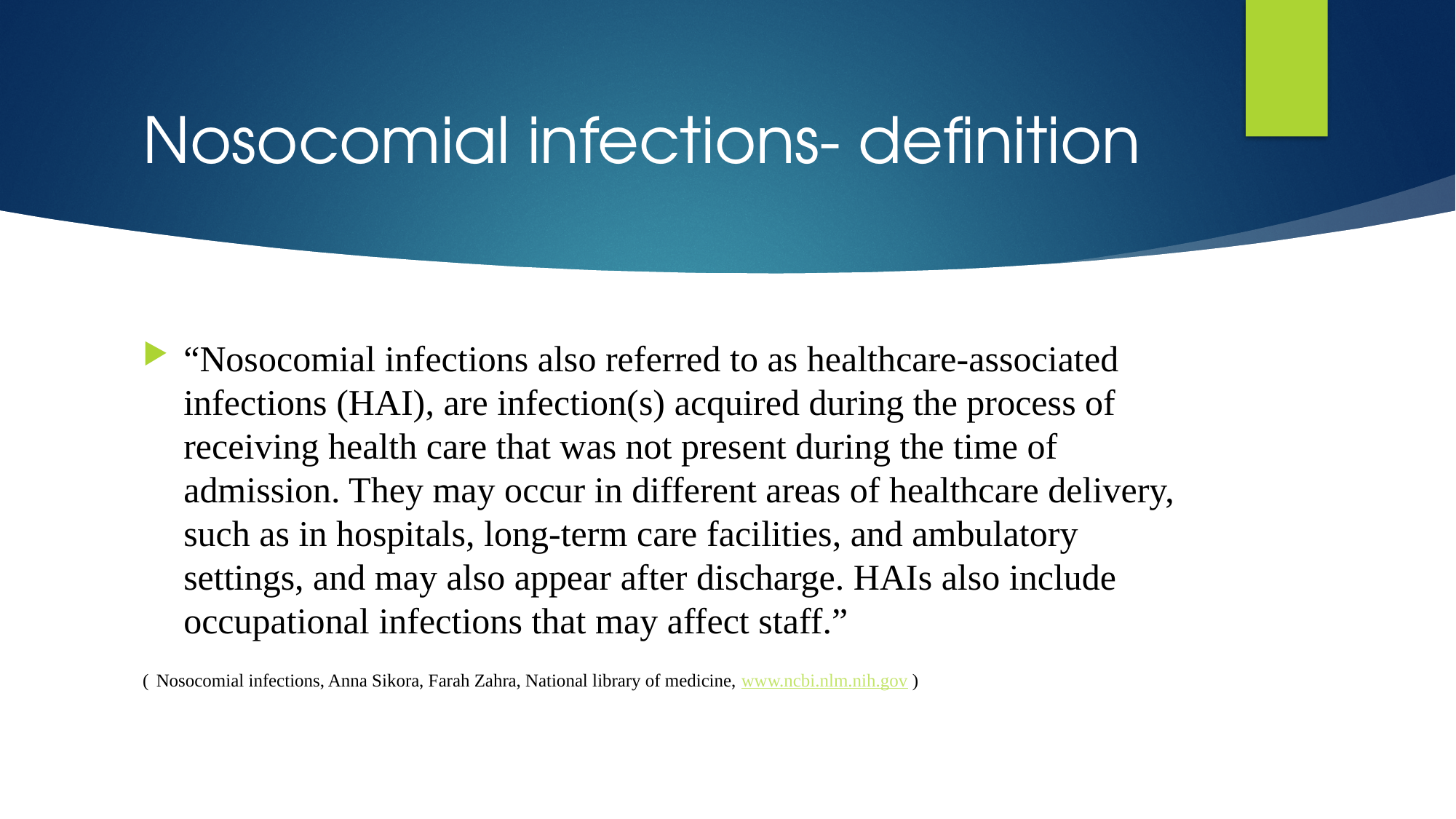

# Nosocomial infections- definition

“Nosocomial infections also referred to as healthcare-associated infections (HAI), are infection(s) acquired during the process of receiving health care that was not present during the time of admission. They may occur in different areas of healthcare delivery, such as in hospitals, long-term care facilities, and ambulatory settings, and may also appear after discharge. HAIs also include occupational infections that may affect staff.”
( Nosocomial infections, Anna Sikora, Farah Zahra, National library of medicine, www.ncbi.nlm.nih.gov )